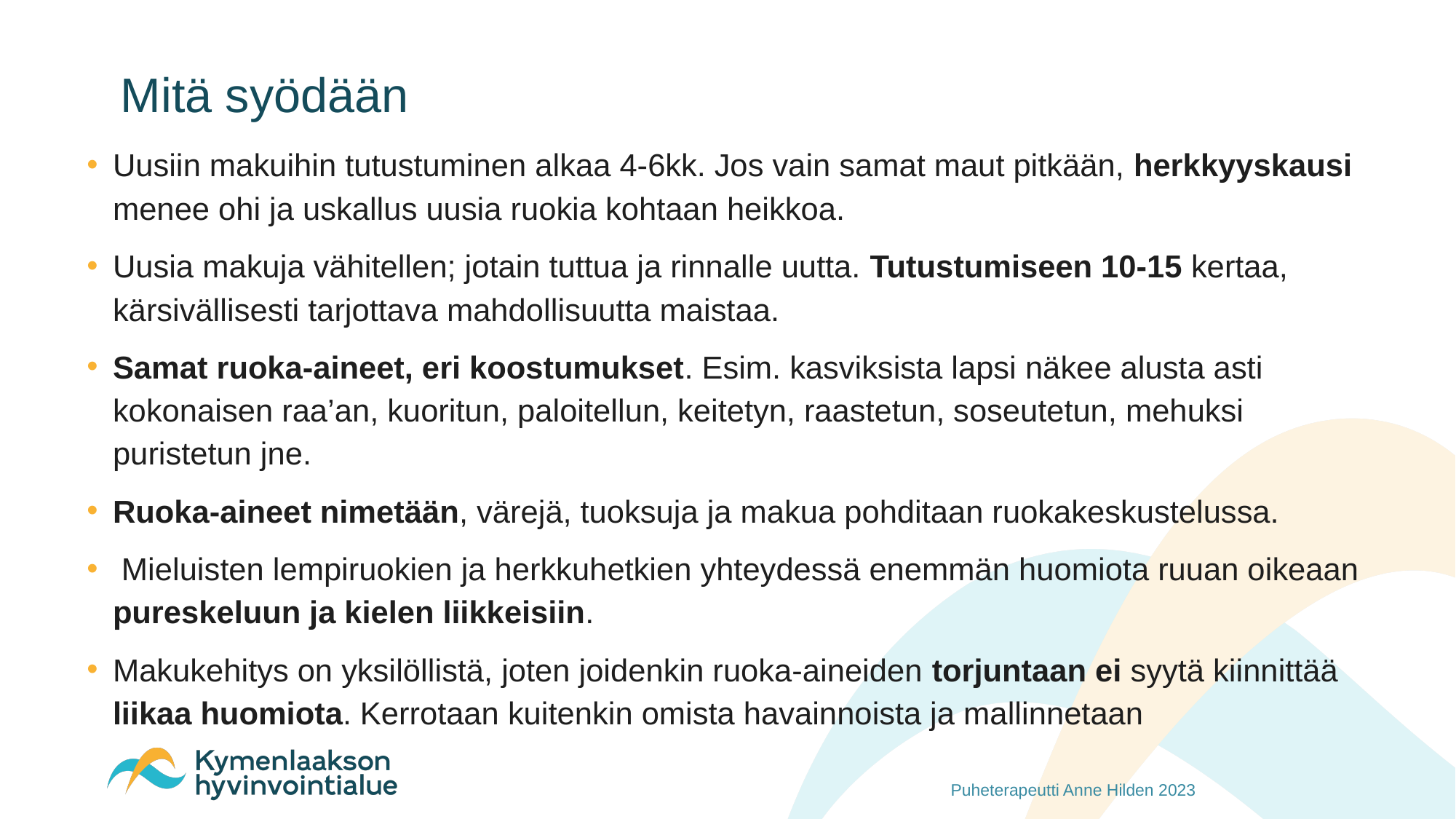

# Mitä syödään
Uusiin makuihin tutustuminen alkaa 4-6kk. Jos vain samat maut pitkään, herkkyyskausi menee ohi ja uskallus uusia ruokia kohtaan heikkoa.
Uusia makuja vähitellen; jotain tuttua ja rinnalle uutta. Tutustumiseen 10-15 kertaa, kärsivällisesti tarjottava mahdollisuutta maistaa.
Samat ruoka-aineet, eri koostumukset. Esim. kasviksista lapsi näkee alusta asti kokonaisen raa’an, kuoritun, paloitellun, keitetyn, raastetun, soseutetun, mehuksi puristetun jne.
Ruoka-aineet nimetään, värejä, tuoksuja ja makua pohditaan ruokakeskustelussa.
 Mieluisten lempiruokien ja herkkuhetkien yhteydessä enemmän huomiota ruuan oikeaan pureskeluun ja kielen liikkeisiin.
Makukehitys on yksilöllistä, joten joidenkin ruoka-aineiden torjuntaan ei syytä kiinnittää liikaa huomiota. Kerrotaan kuitenkin omista havainnoista ja mallinnetaan
Puheterapeutti Anne Hilden 2023